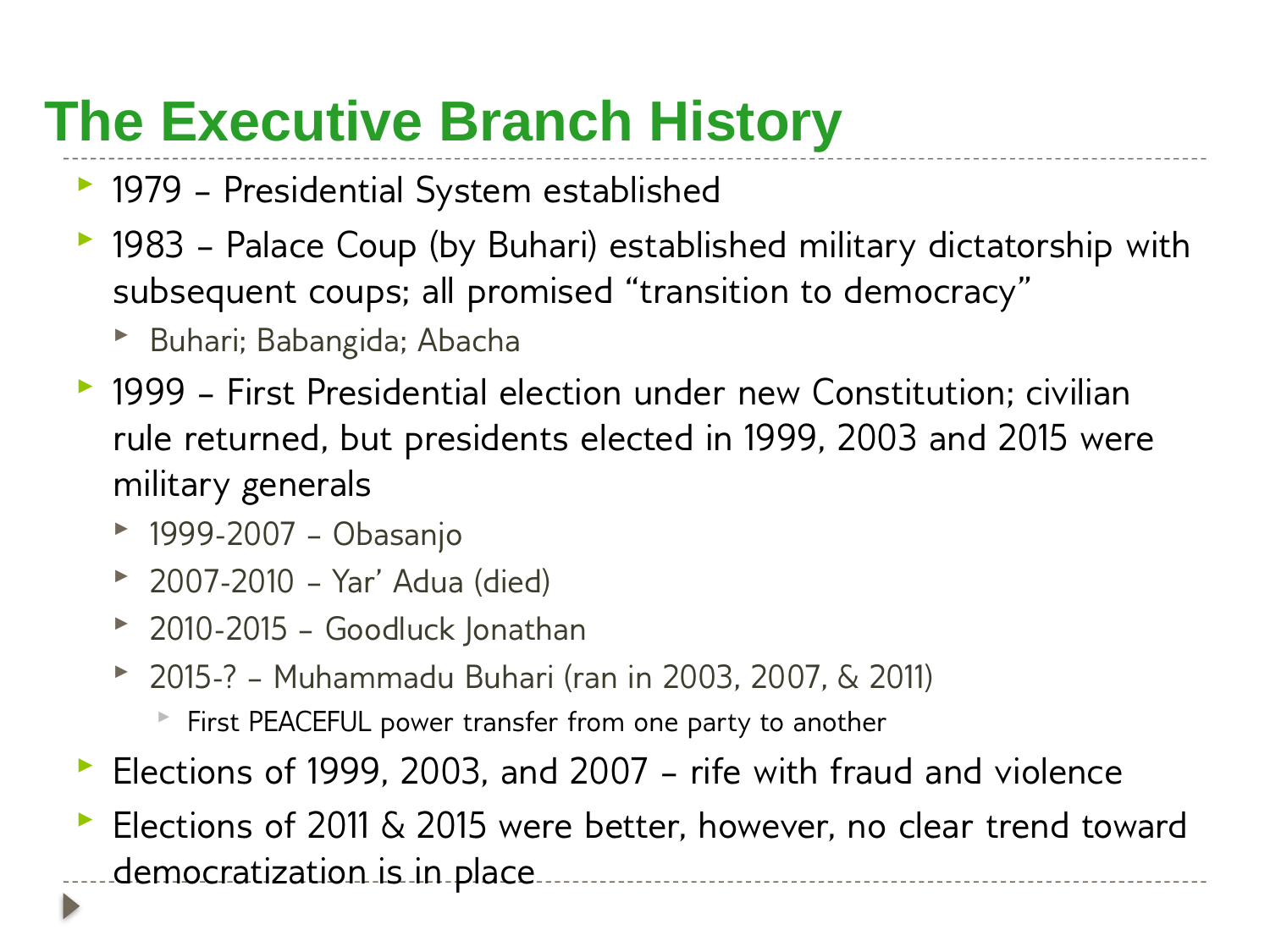

# The Executive Branch History
1979 – Presidential System established
1983 – Palace Coup (by Buhari) established military dictatorship with subsequent coups; all promised “transition to democracy”
Buhari; Babangida; Abacha
1999 – First Presidential election under new Constitution; civilian rule returned, but presidents elected in 1999, 2003 and 2015 were military generals
1999-2007 – Obasanjo
2007-2010 – Yar’ Adua (died)
2010-2015 – Goodluck Jonathan
2015-? – Muhammadu Buhari (ran in 2003, 2007, & 2011)
First PEACEFUL power transfer from one party to another
Elections of 1999, 2003, and 2007 – rife with fraud and violence
Elections of 2011 & 2015 were better, however, no clear trend toward democratization is in place